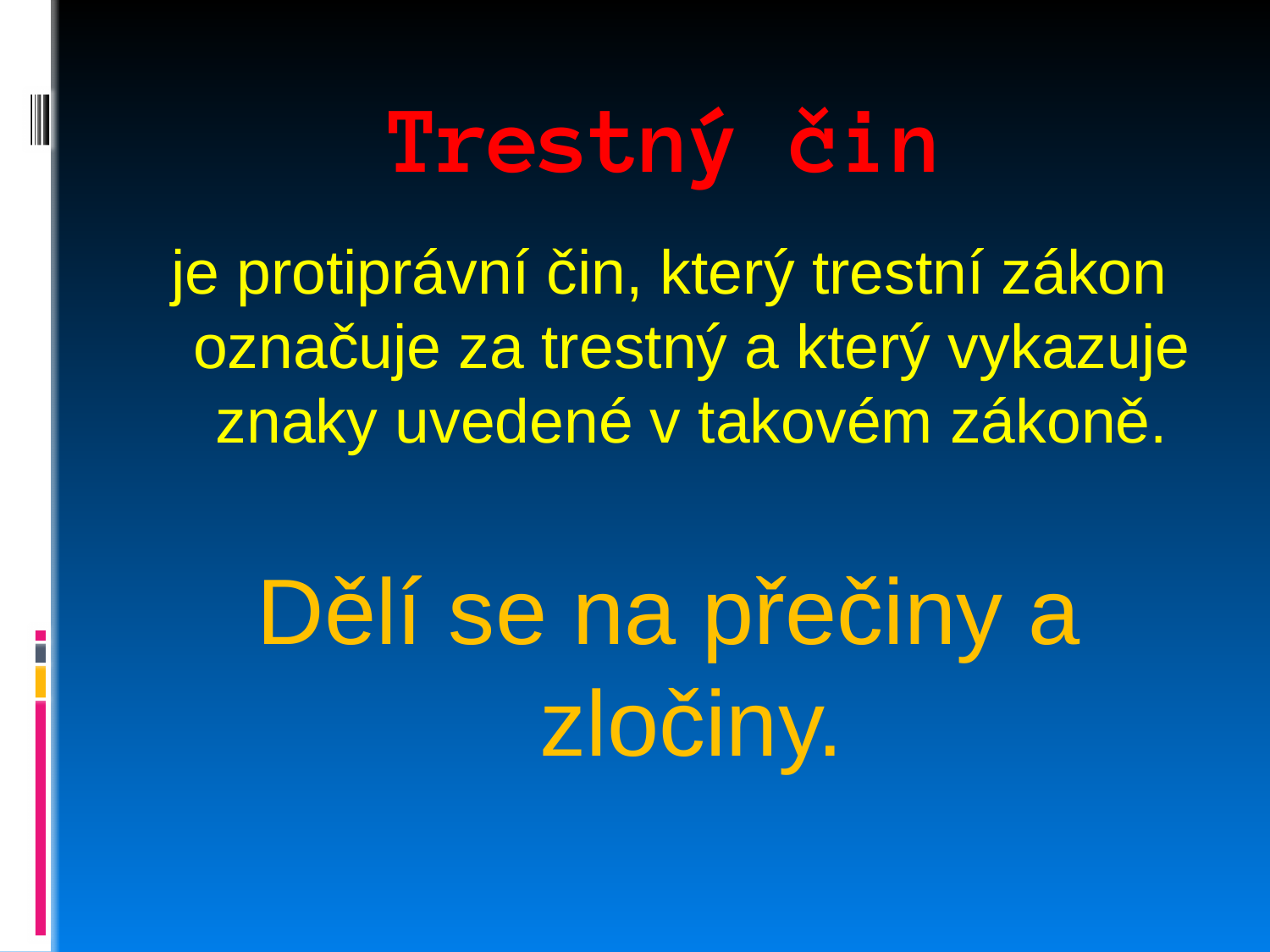

# Trestný čin
je protiprávní čin, který trestní zákon označuje za trestný a který vykazuje znaky uvedené v takovém zákoně.

Dělí se na přečiny a zločiny.